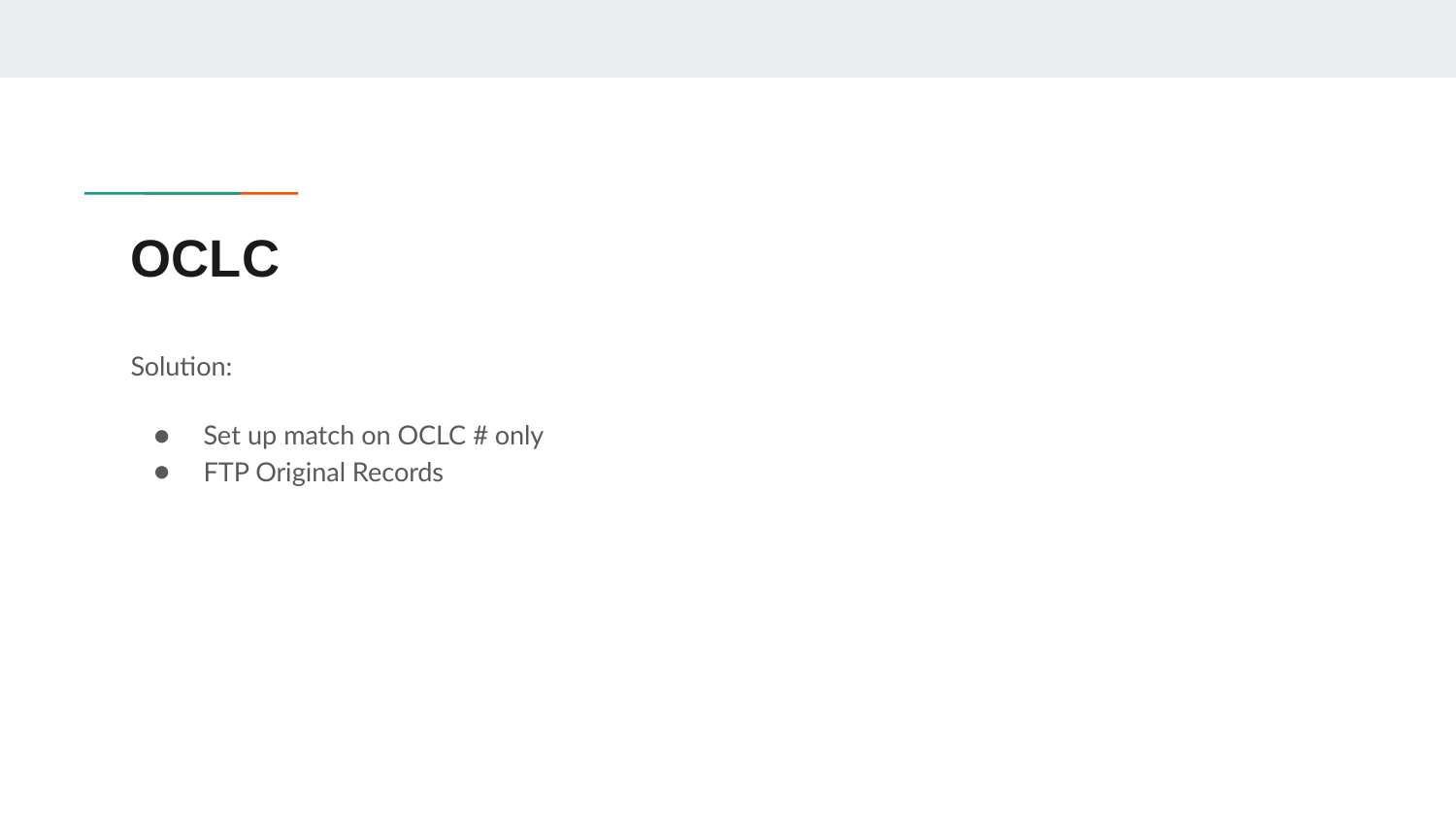

# OCLC
Solution:
Set up match on OCLC # only
FTP Original Records